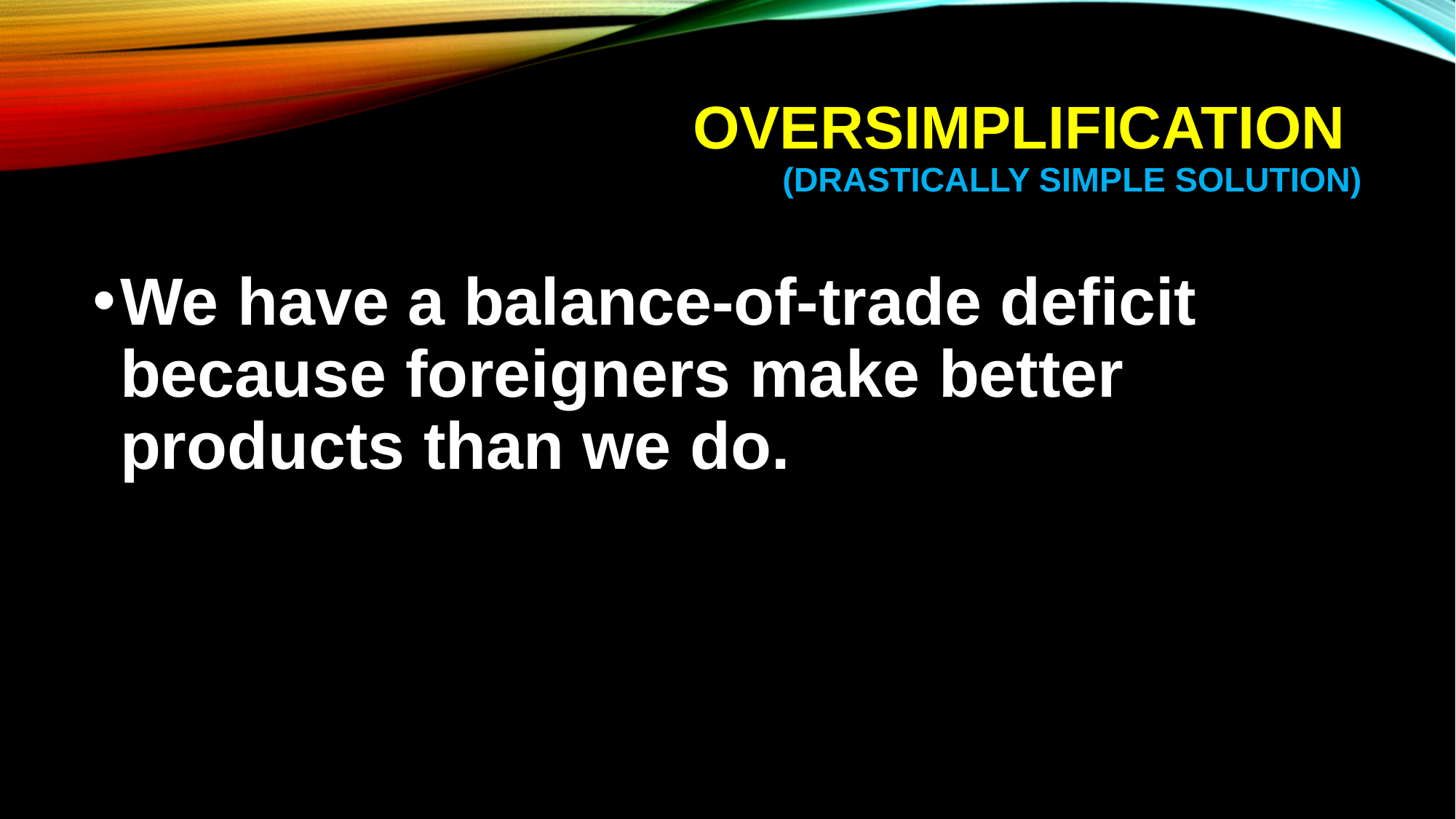

# Oversimplification (drastically simple solution)
We have a balance-of-trade deficit because foreigners make better products than we do.